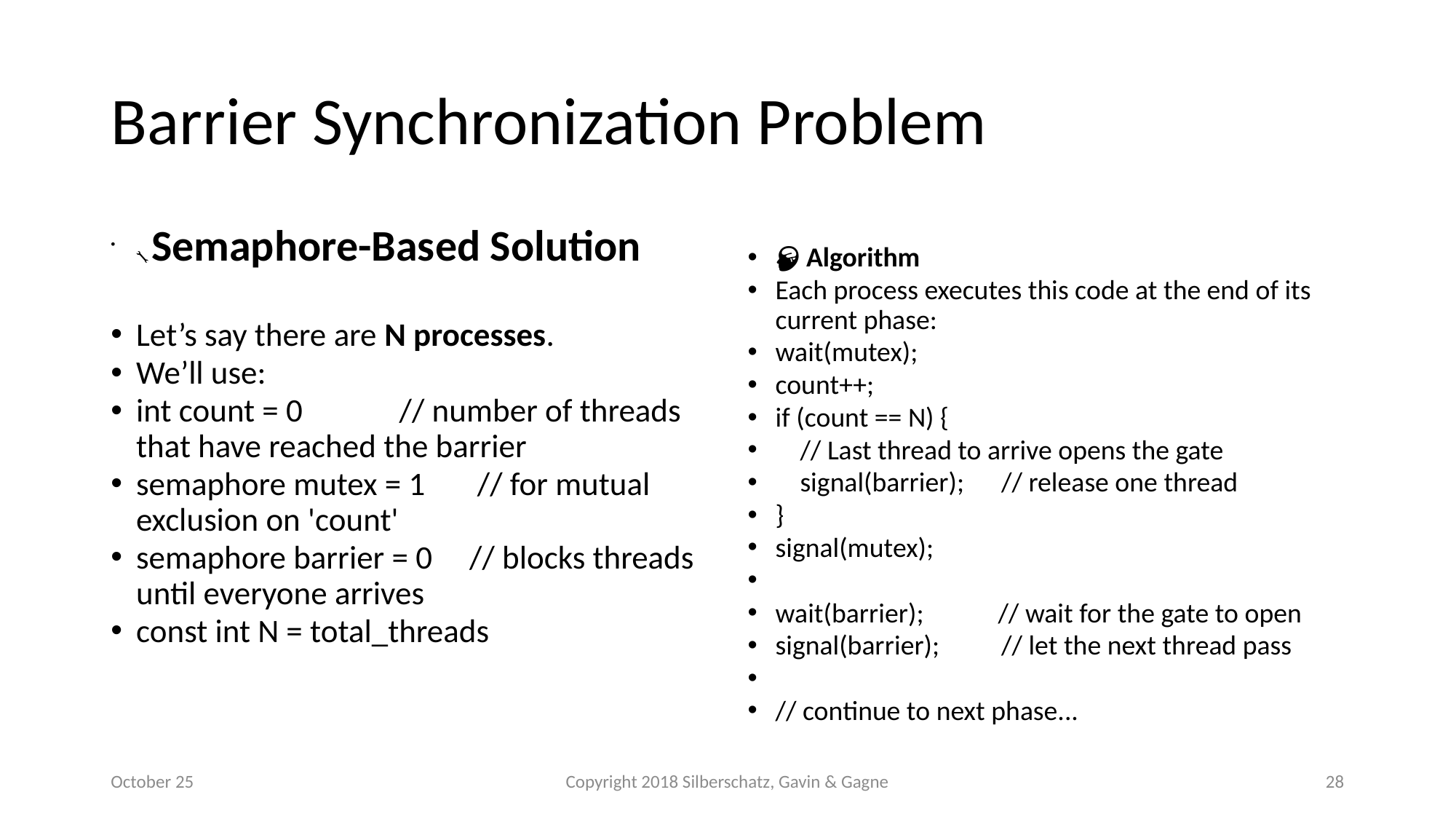

# Barrier Synchronization Problem
🔧 Semaphore-Based Solution

Let’s say there are N processes.
We’ll use:
int count = 0             // number of threads that have reached the barrier
semaphore mutex = 1       // for mutual exclusion on 'count'
semaphore barrier = 0     // blocks threads until everyone arrives
const int N = total_threads

🧠 Algorithm
Each process executes this code at the end of its current phase:
wait(mutex);
count++;
if (count == N) {
    // Last thread to arrive opens the gate
    signal(barrier);      // release one thread
}
signal(mutex);

wait(barrier);            // wait for the gate to open
signal(barrier);          // let the next thread pass

// continue to next phase...

October 25
Copyright 2018 Silberschatz, Gavin & Gagne
28